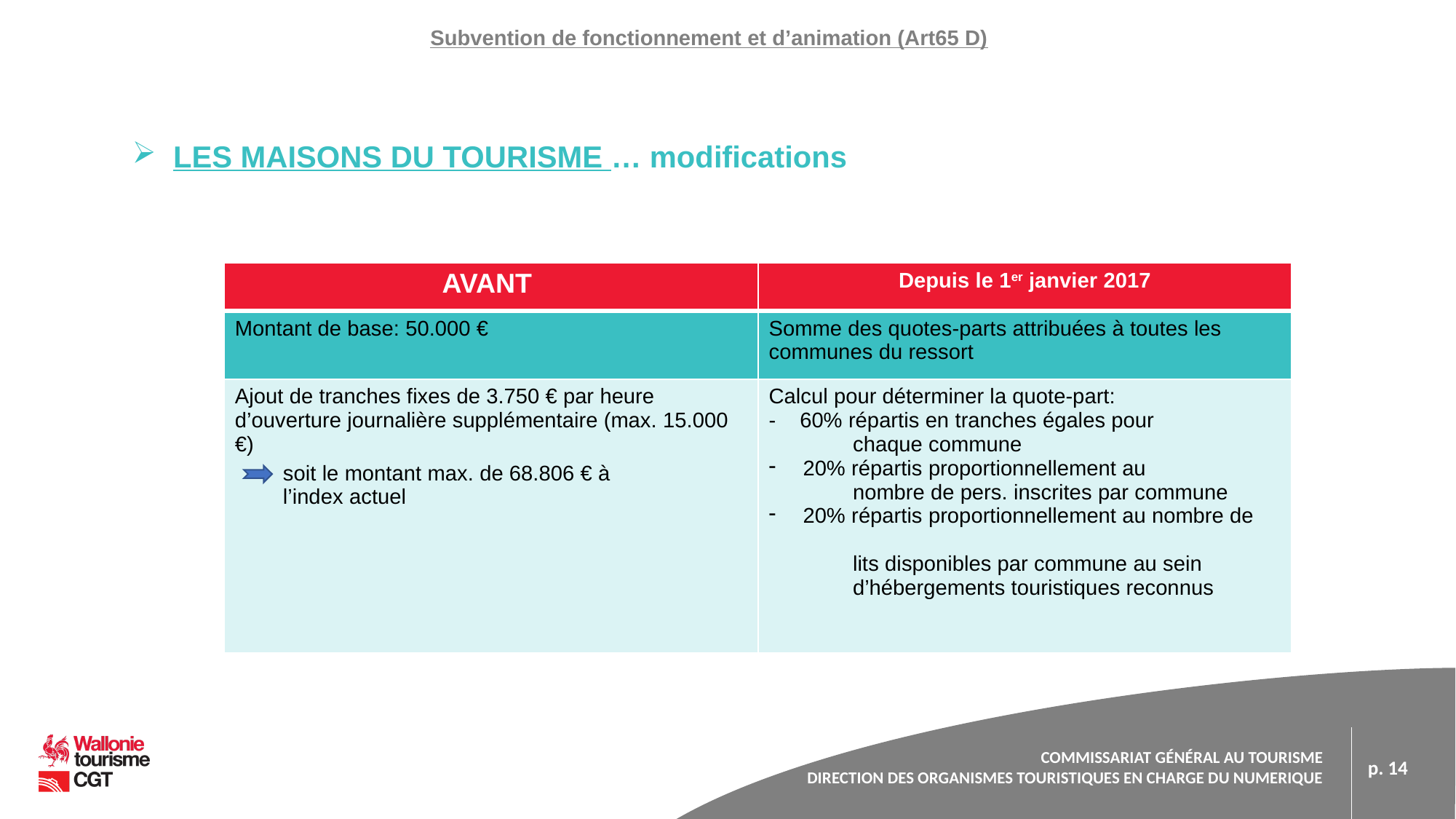

# Subvention de fonctionnement et d’animation (Art65 D)
LES MAISONS DU TOURISME … modifications

| AVANT | Depuis le 1er janvier 2017 |
| --- | --- |
| Montant de base: 50.000 € | Somme des quotes-parts attribuées à toutes les communes du ressort |
| Ajout de tranches fixes de 3.750 € par heure d’ouverture journalière supplémentaire (max. 15.000 €) soit le montant max. de 68.806 € à l’index actuel | Calcul pour déterminer la quote-part: - 60% répartis en tranches égales pour chaque commune 20% répartis proportionnellement au nombre de pers. inscrites par commune 20% répartis proportionnellement au nombre de lits disponibles par commune au sein d’hébergements touristiques reconnus |